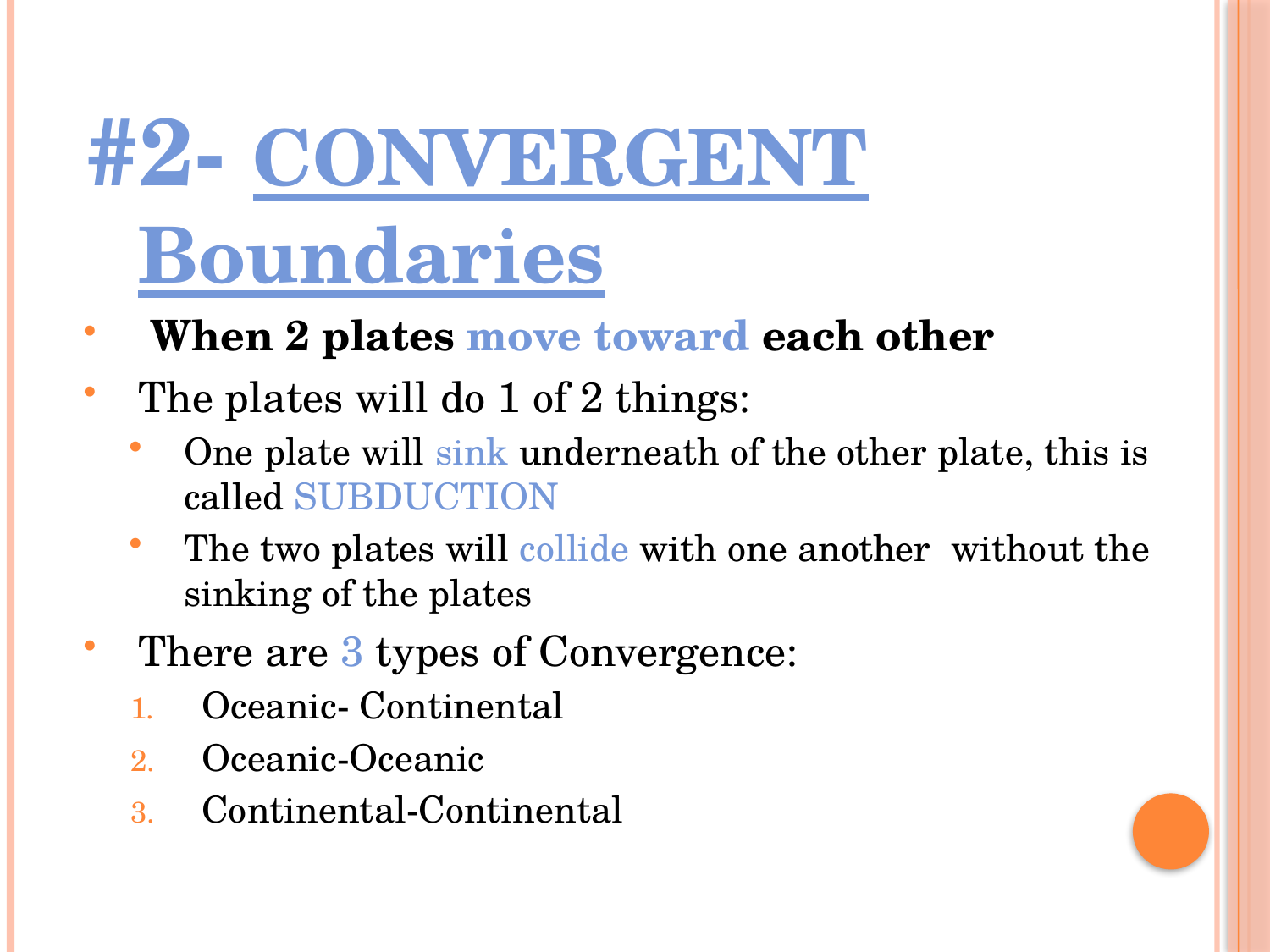

#2- CONVERGENT Boundaries
 When 2 plates move toward each other
The plates will do 1 of 2 things:
One plate will sink underneath of the other plate, this is called SUBDUCTION
The two plates will collide with one another  without the sinking of the plates
There are 3 types of Convergence:
Oceanic- Continental
Oceanic-Oceanic
Continental-Continental